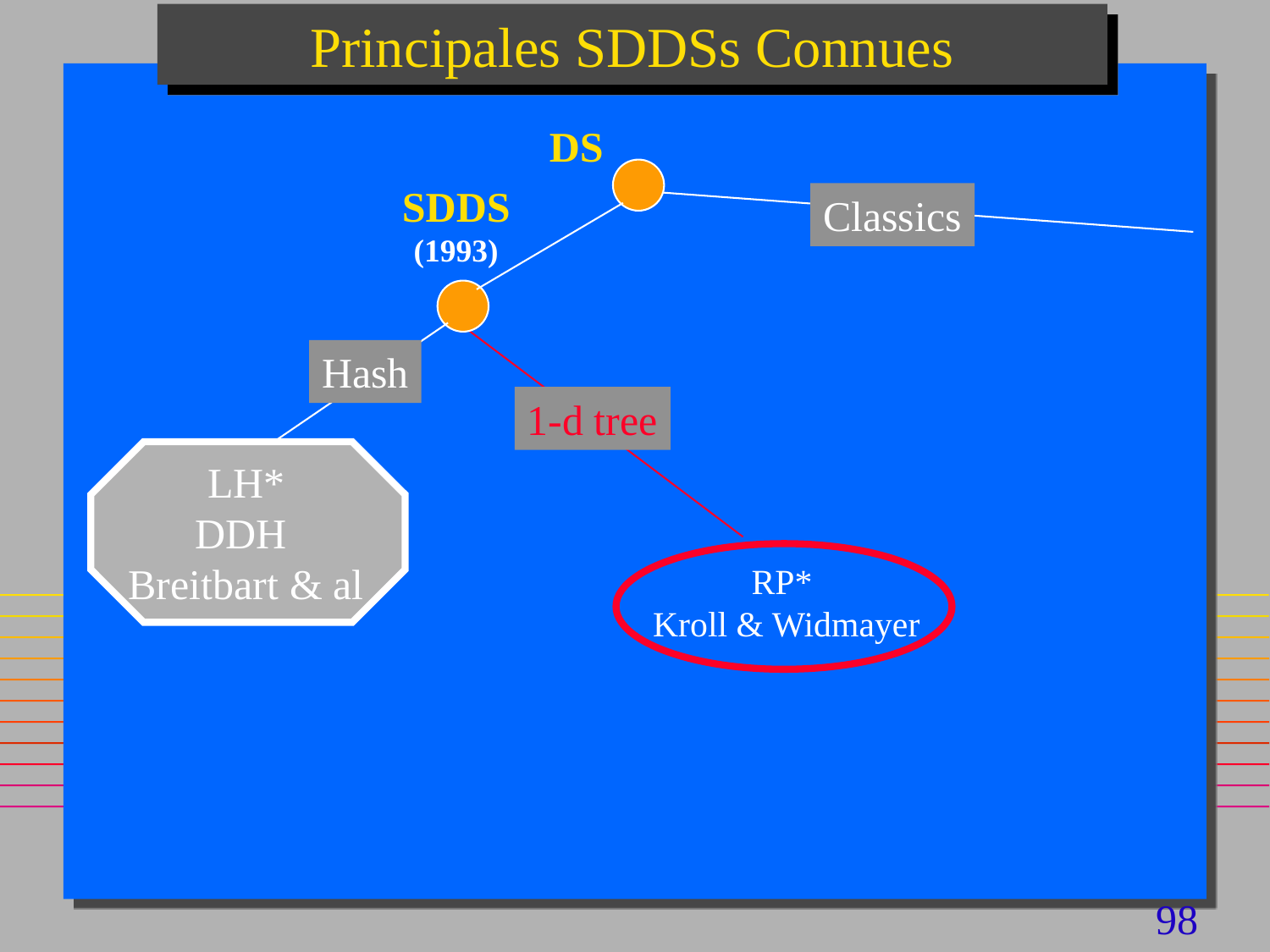

# Principales SDDSs Connues
DS

SDDS
(1993)
Classics

Hash
1-d tree

 LH*
DDH
Breitbart & al

RP*
Kroll & Widmayer